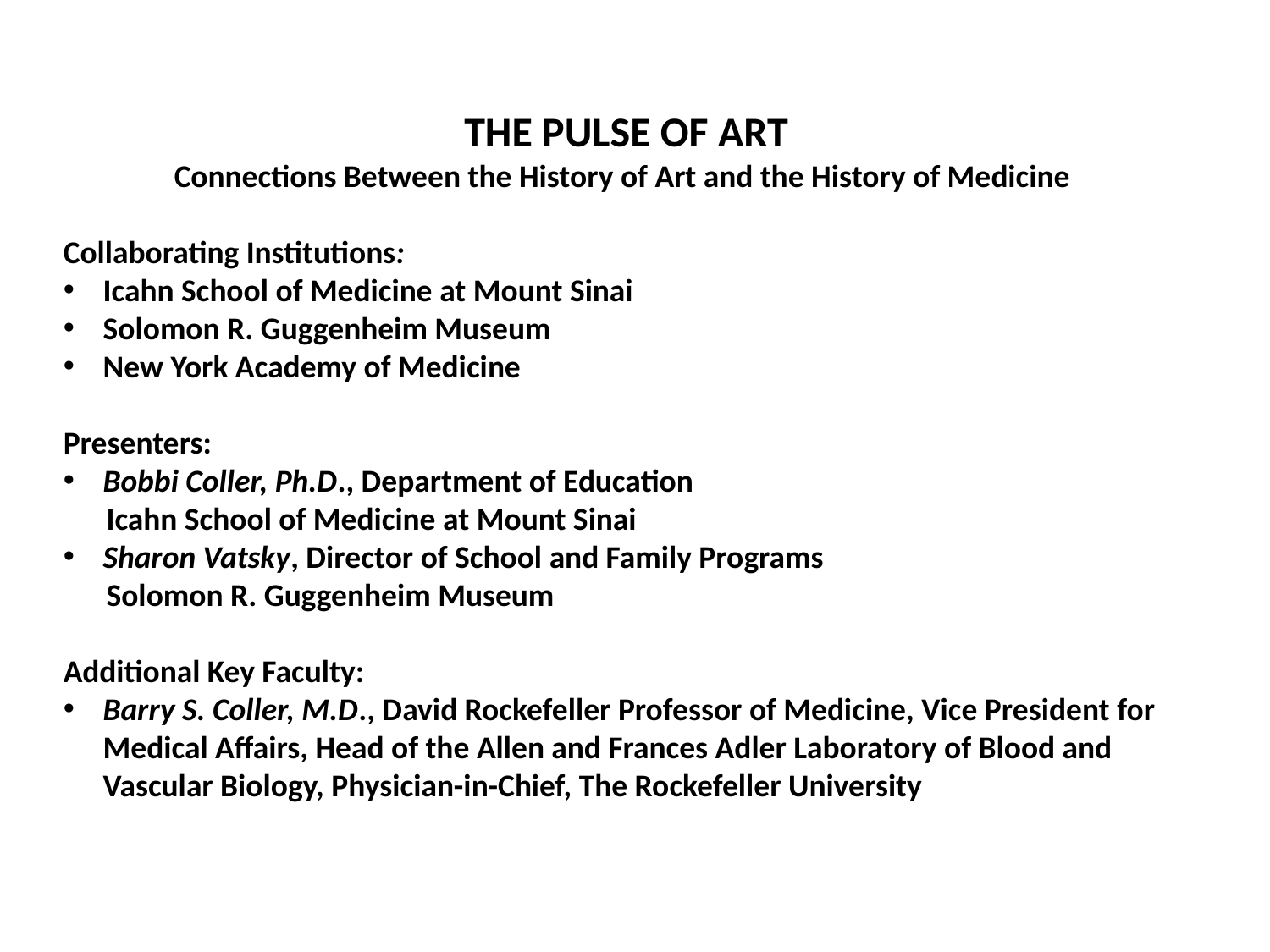

THE PULSE OF ART
Connections Between the History of Art and the History of Medicine

Collaborating Institutions:
Icahn School of Medicine at Mount Sinai
Solomon R. Guggenheim Museum
New York Academy of Medicine

Presenters:
Bobbi Coller, Ph.D., Department of Education
      Icahn School of Medicine at Mount Sinai
Sharon Vatsky, Director of School and Family Programs
      Solomon R. Guggenheim Museum

Additional Key Faculty:
Barry S. Coller, M.D., David Rockefeller Professor of Medicine, Vice President for Medical Affairs, Head of the Allen and Frances Adler Laboratory of Blood and Vascular Biology, Physician-in-Chief, The Rockefeller University